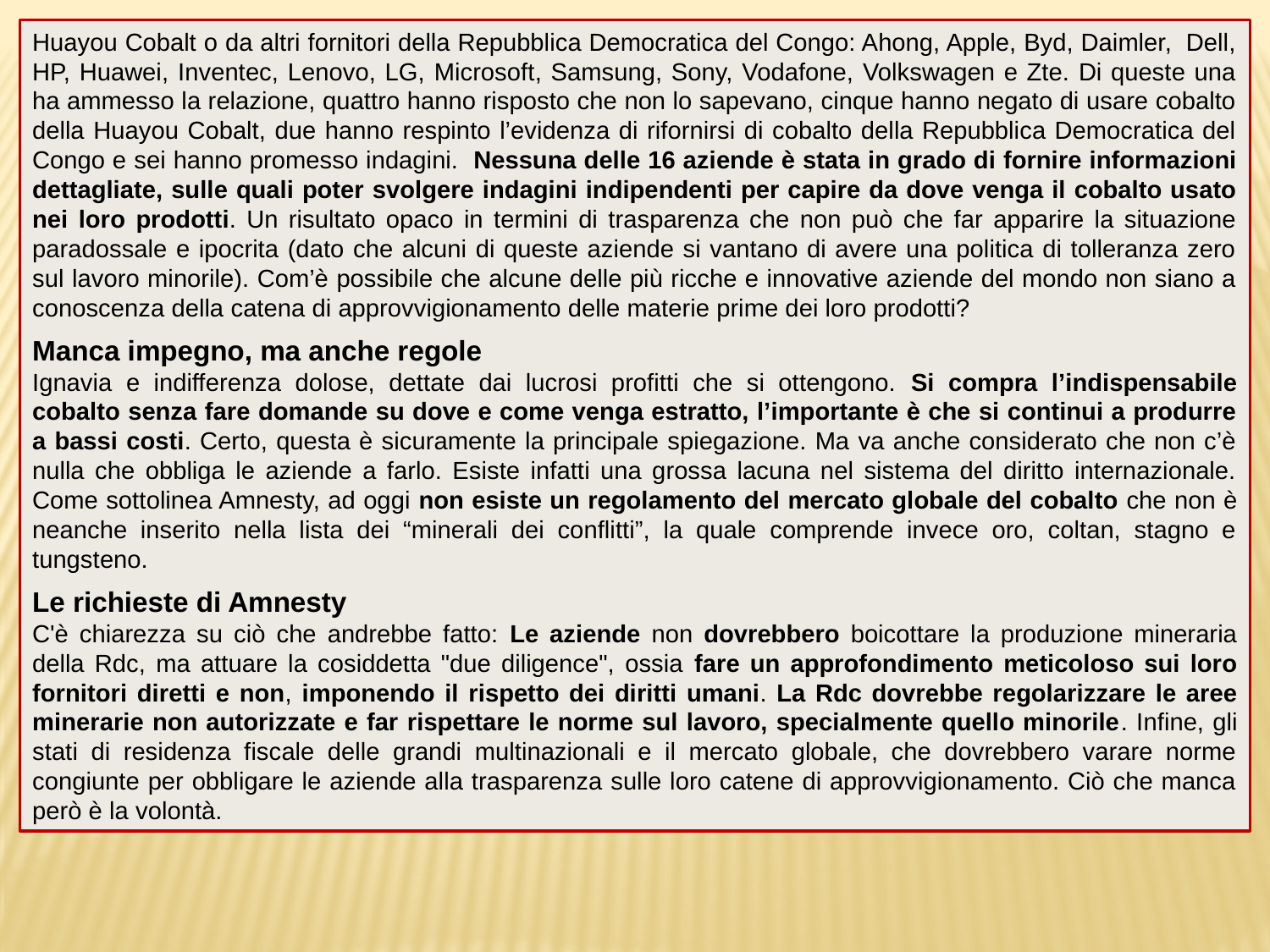

Huayou Cobalt o da altri fornitori della Repubblica Democratica del Congo: Ahong, Apple, Byd, Daimler,  Dell, HP, Huawei, Inventec, Lenovo, LG, Microsoft, Samsung, Sony, Vodafone, Volkswagen e Zte. Di queste una ha ammesso la relazione, quattro hanno risposto che non lo sapevano, cinque hanno negato di usare cobalto della Huayou Cobalt, due hanno respinto l’evidenza di rifornirsi di cobalto della Repubblica Democratica del Congo e sei hanno promesso indagini.  Nessuna delle 16 aziende è stata in grado di fornire informazioni dettagliate, sulle quali poter svolgere indagini indipendenti per capire da dove venga il cobalto usato nei loro prodotti. Un risultato opaco in termini di trasparenza che non può che far apparire la situazione paradossale e ipocrita (dato che alcuni di queste aziende si vantano di avere una politica di tolleranza zero sul lavoro minorile). Com’è possibile che alcune delle più ricche e innovative aziende del mondo non siano a conoscenza della catena di approvvigionamento delle materie prime dei loro prodotti?
Manca impegno, ma anche regole
Ignavia e indifferenza dolose, dettate dai lucrosi profitti che si ottengono. Si compra l’indispensabile cobalto senza fare domande su dove e come venga estratto, l’importante è che si continui a produrre a bassi costi. Certo, questa è sicuramente la principale spiegazione. Ma va anche considerato che non c’è nulla che obbliga le aziende a farlo. Esiste infatti una grossa lacuna nel sistema del diritto internazionale. Come sottolinea Amnesty, ad oggi non esiste un regolamento del mercato globale del cobalto che non è neanche inserito nella lista dei “minerali dei conflitti”, la quale comprende invece oro, coltan, stagno e tungsteno.
Le richieste di Amnesty
C'è chiarezza su ciò che andrebbe fatto: Le aziende non dovrebbero boicottare la produzione mineraria della Rdc, ma attuare la cosiddetta "due diligence", ossia fare un approfondimento meticoloso sui loro fornitori diretti e non, imponendo il rispetto dei diritti umani. La Rdc dovrebbe regolarizzare le aree minerarie non autorizzate e far rispettare le norme sul lavoro, specialmente quello minorile. Infine, gli stati di residenza fiscale delle grandi multinazionali e il mercato globale, che dovrebbero varare norme congiunte per obbligare le aziende alla trasparenza sulle loro catene di approvvigionamento. Ciò che manca però è la volontà.